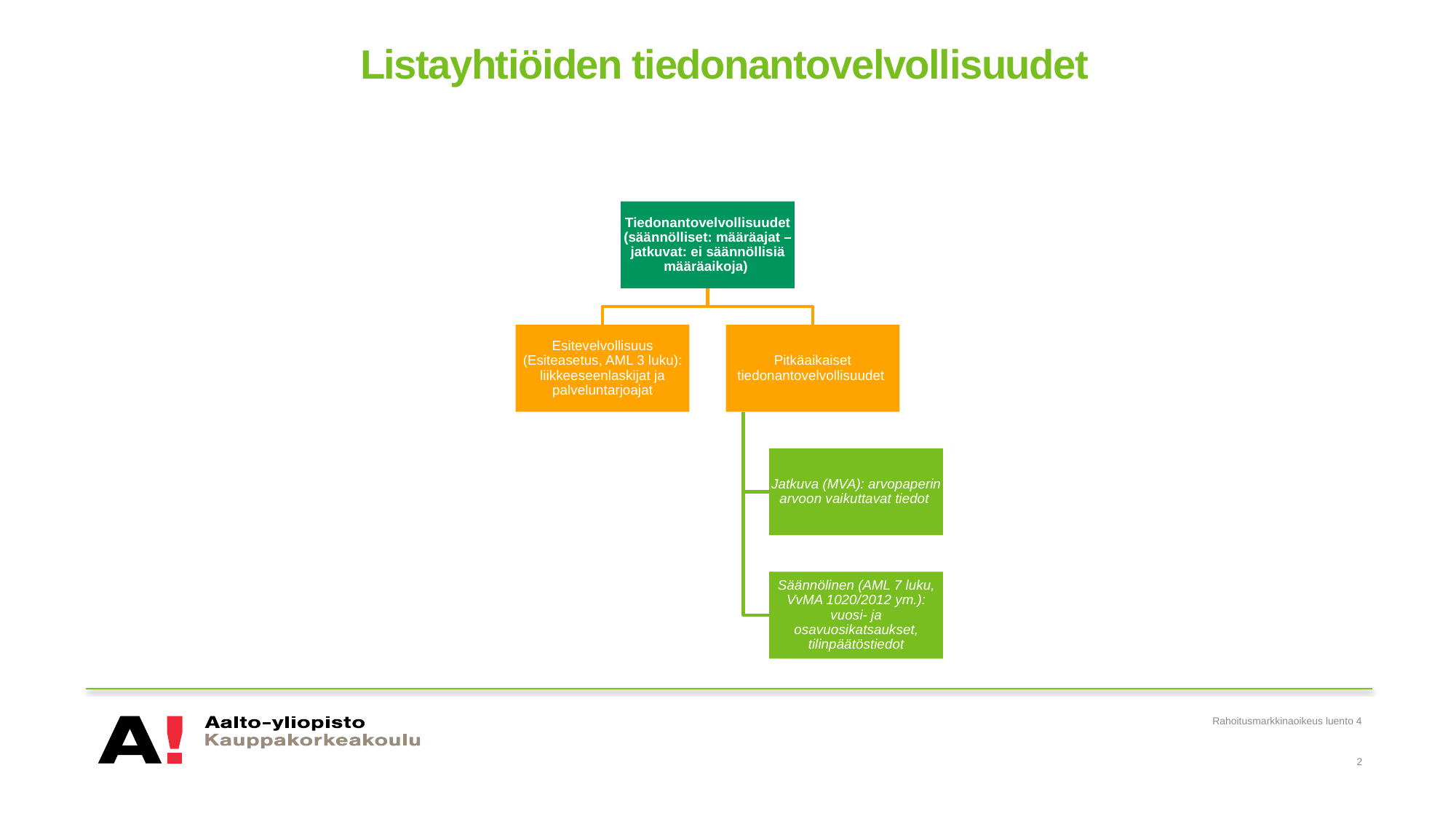

# Listayhtiöiden tiedonantovelvollisuudet
Tiedonantovelvollisuudet (säännölliset: määräajat – jatkuvat: ei säännöllisiä määräaikoja)
Esitevelvollisuus (Esiteasetus, AML 3 luku): liikkeeseenlaskijat ja palveluntarjoajat
Pitkäaikaiset tiedonantovelvollisuudet
Jatkuva (MVA): arvopaperin arvoon vaikuttavat tiedot
Säännölinen (AML 7 luku, VvMA 1020/2012 ym.): vuosi- ja osavuosikatsaukset, tilinpäätöstiedot
Rahoitusmarkkinaoikeus luento 4
2